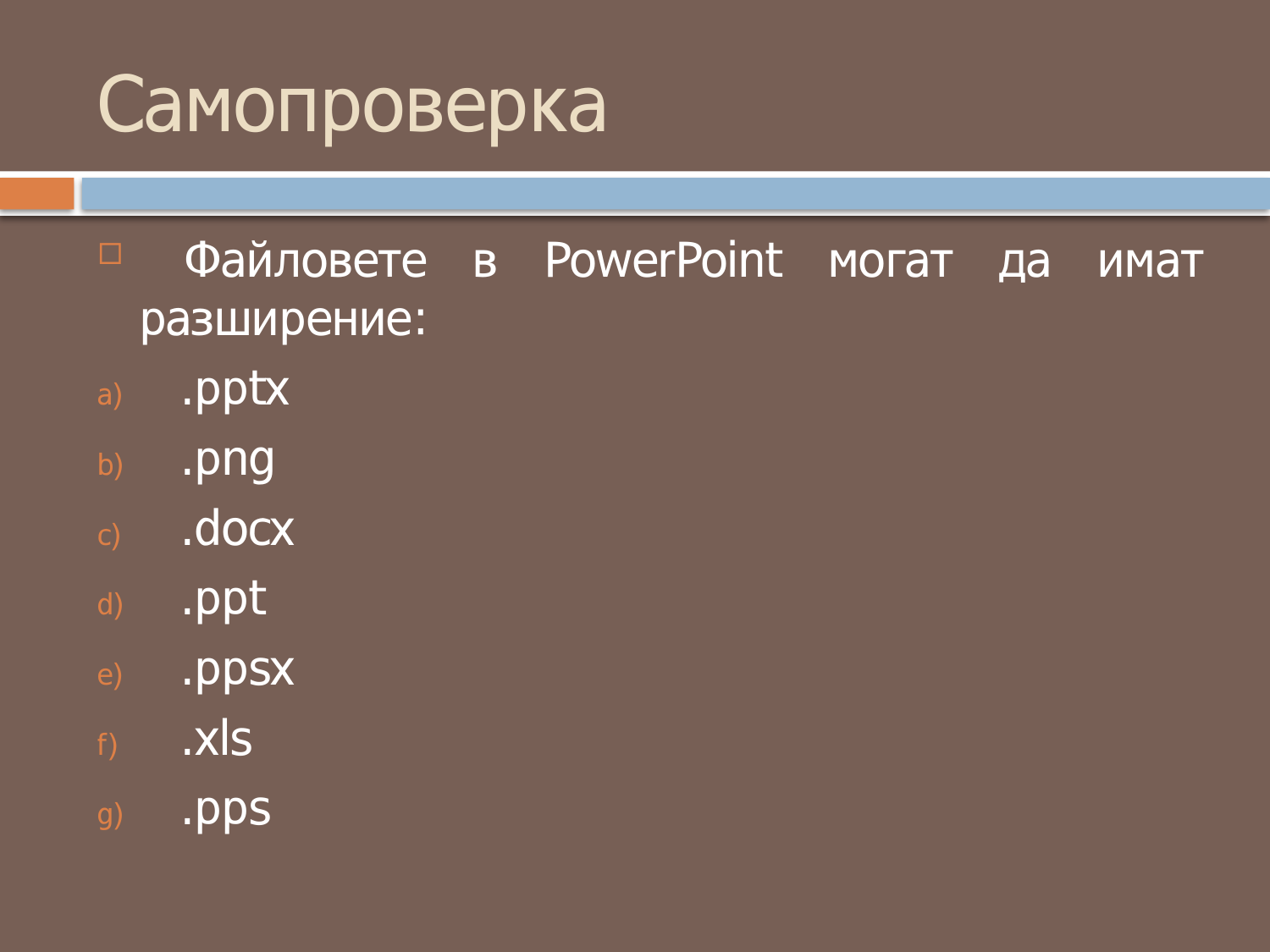

# Самопроверка
 Файловете в PowerPoint могат да имат разширение:
 .pptx
 .png
 .docx
 .ppt
 .ppsx
 .xls
 .pps